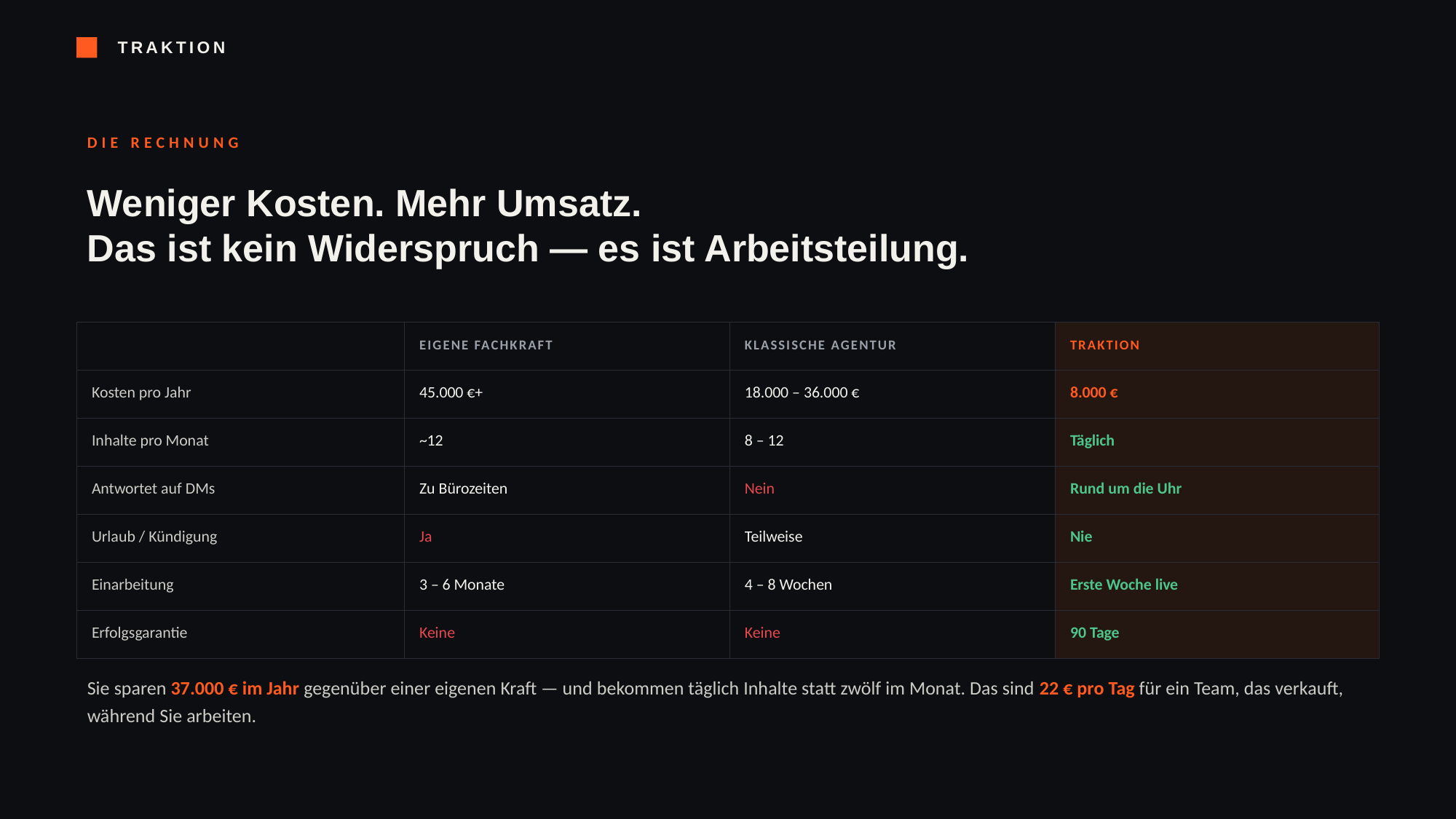

TRAKTION

DIE RECHNUNG
Weniger Kosten. Mehr Umsatz.
Das ist kein Widerspruch — es ist Arbeitsteilung.
|  | EIGENE FACHKRAFT | KLASSISCHE AGENTUR | TRAKTION |
| --- | --- | --- | --- |
| Kosten pro Jahr | 45.000 €+ | 18.000 – 36.000 € | 8.000 € |
| Inhalte pro Monat | ~12 | 8 – 12 | Täglich |
| Antwortet auf DMs | Zu Bürozeiten | Nein | Rund um die Uhr |
| Urlaub / Kündigung | Ja | Teilweise | Nie |
| Einarbeitung | 3 – 6 Monate | 4 – 8 Wochen | Erste Woche live |
| Erfolgsgarantie | Keine | Keine | 90 Tage |
Sie sparen 37.000 € im Jahr gegenüber einer eigenen Kraft — und bekommen täglich Inhalte statt zwölf im Monat. Das sind 22 € pro Tag für ein Team, das verkauft, während Sie arbeiten.